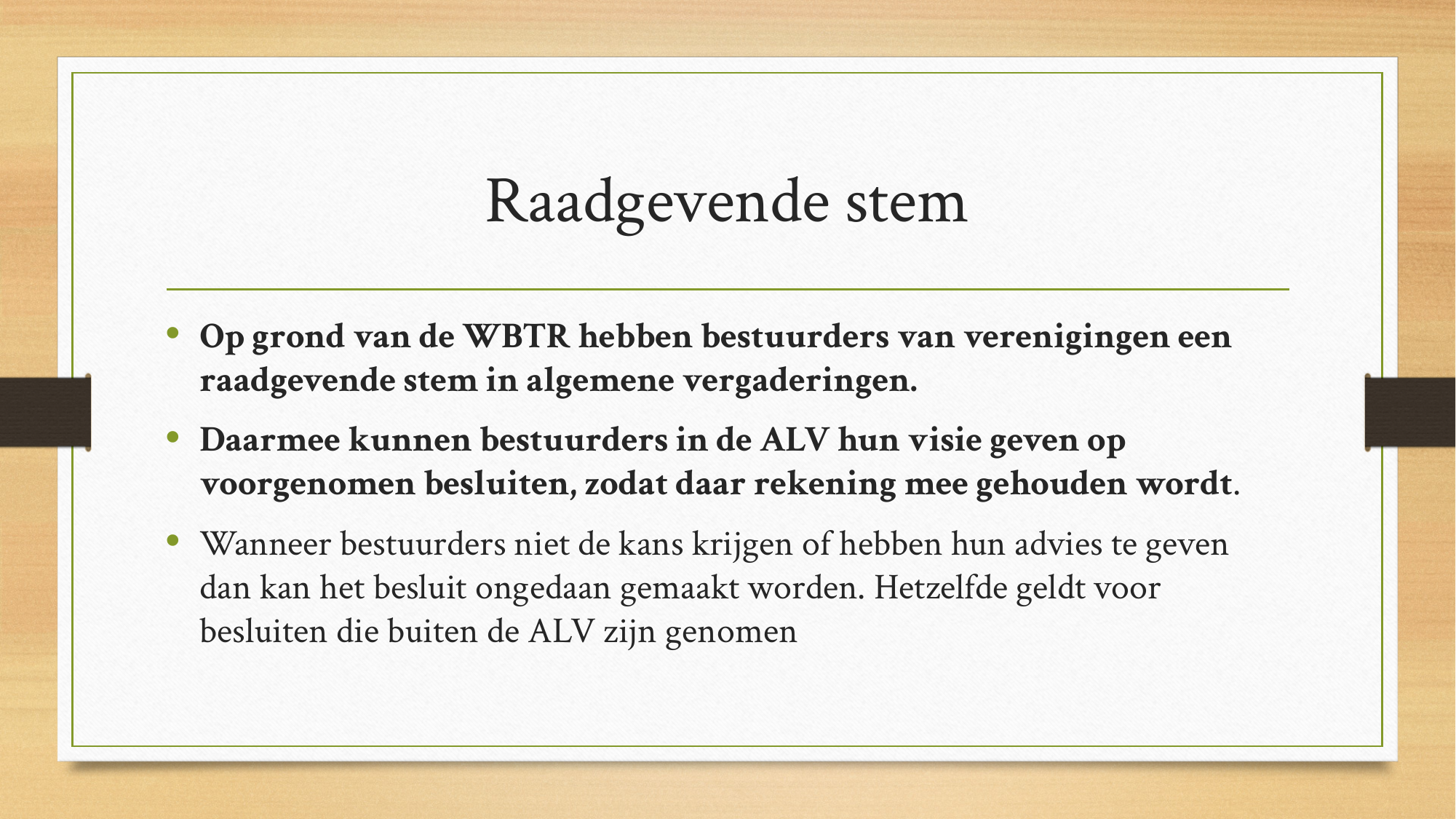

# Raadgevende stem
Op grond van de WBTR hebben bestuurders van verenigingen een raadgevende stem in algemene vergaderingen.
Daarmee kunnen bestuurders in de ALV hun visie geven op voorgenomen besluiten, zodat daar rekening mee gehouden wordt.
Wanneer bestuurders niet de kans krijgen of hebben hun advies te geven dan kan het besluit ongedaan gemaakt worden. Hetzelfde geldt voor besluiten die buiten de ALV zijn genomen